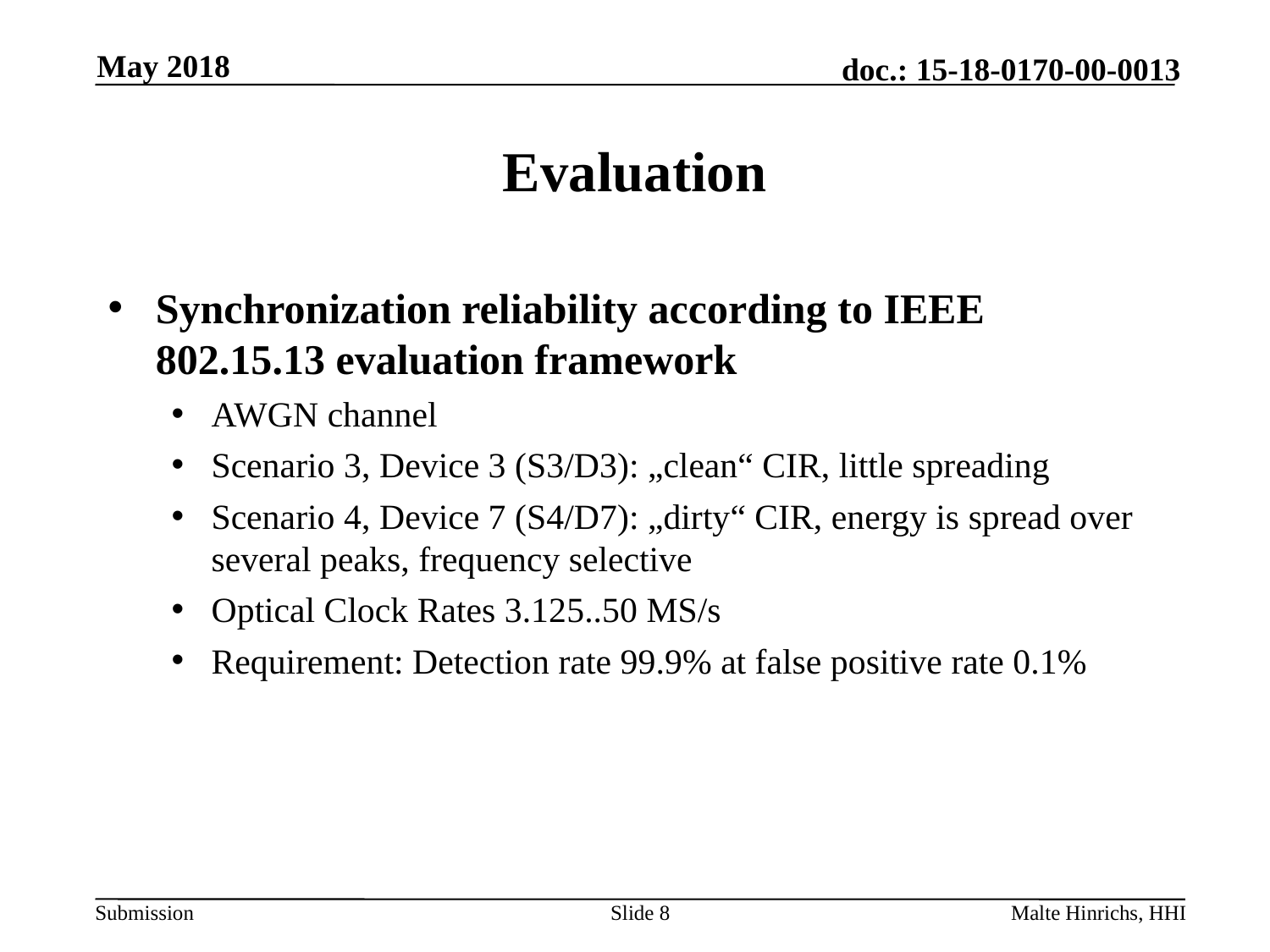

May 2018
# Evaluation
Synchronization reliability according to IEEE 802.15.13 evaluation framework
AWGN channel
Scenario 3, Device 3 (S3/D3): „clean“ CIR, little spreading
Scenario 4, Device 7 (S4/D7): „dirty“ CIR, energy is spread over several peaks, frequency selective
Optical Clock Rates 3.125..50 MS/s
Requirement: Detection rate 99.9% at false positive rate 0.1%
Slide 8
Malte Hinrichs, HHI